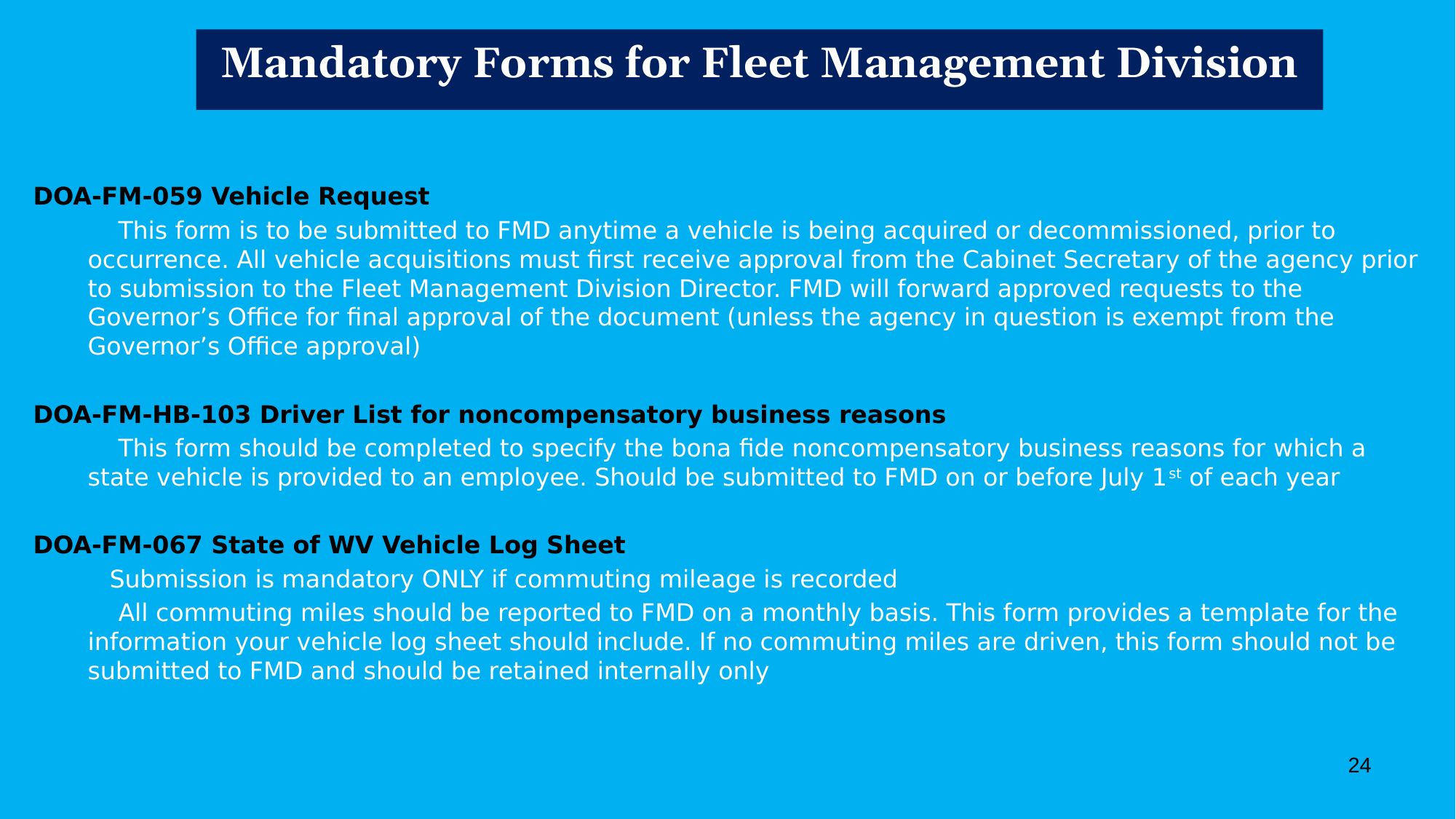

# Mandatory Forms for Fleet Management Division
DOA-FM-059 Vehicle Request
    This form is to be submitted to FMD anytime a vehicle is being acquired or decommissioned, prior to occurrence. All vehicle acquisitions must first receive approval from the Cabinet Secretary of the agency prior to submission to the Fleet Management Division Director. FMD will forward approved requests to the Governor’s Office for final approval of the document (unless the agency in question is exempt from the Governor’s Office approval)

DOA-FM-HB-103 Driver List for noncompensatory business reasons
    This form should be completed to specify the bona fide noncompensatory business reasons for which a state vehicle is provided to an employee. Should be submitted to FMD on or before July 1st of each year

DOA-FM-067 State of WV Vehicle Log Sheet
          Submission is mandatory ONLY if commuting mileage is recorded
    All commuting miles should be reported to FMD on a monthly basis. This form provides a template for the information your vehicle log sheet should include. If no commuting miles are driven, this form should not be submitted to FMD and should be retained internally only

24